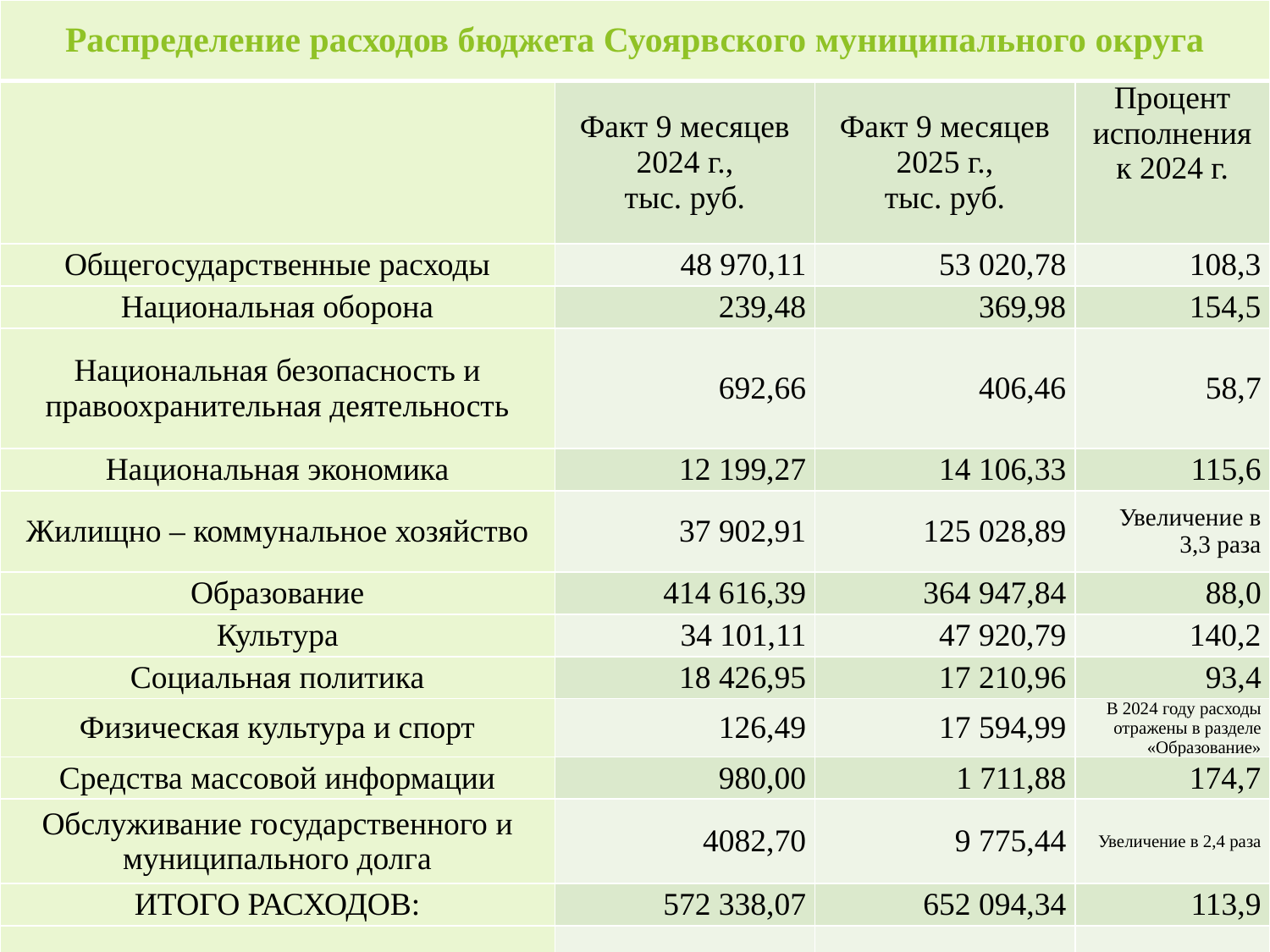

| Распределение расходов бюджета Суоярвского муниципального округа |  |  |  |
| --- | --- | --- | --- |
|  | Факт 9 месяцев 2024 г., тыс. руб. | Факт 9 месяцев 2025 г., тыс. руб. | Процент исполнения к 2024 г. |
| Общегосударственные расходы | 48 970,11 | 53 020,78 | 108,3 |
| Национальная оборона | 239,48 | 369,98 | 154,5 |
| Национальная безопасность и правоохранительная деятельность | 692,66 | 406,46 | 58,7 |
| Национальная экономика | 12 199,27 | 14 106,33 | 115,6 |
| Жилищно – коммунальное хозяйство | 37 902,91 | 125 028,89 | Увеличение в 3,3 раза |
| Образование | 414 616,39 | 364 947,84 | 88,0 |
| Культура | 34 101,11 | 47 920,79 | 140,2 |
| Социальная политика | 18 426,95 | 17 210,96 | 93,4 |
| Физическая культура и спорт | 126,49 | 17 594,99 | В 2024 году расходы отражены в разделе «Образование» |
| Средства массовой информации | 980,00 | 1 711,88 | 174,7 |
| Обслуживание государственного и муниципального долга | 4082,70 | 9 775,44 | Увеличение в 2,4 раза |
| ИТОГО РАСХОДОВ: | 572 338,07 | 652 094,34 | 113,9 |
|  |  |  |  |
#